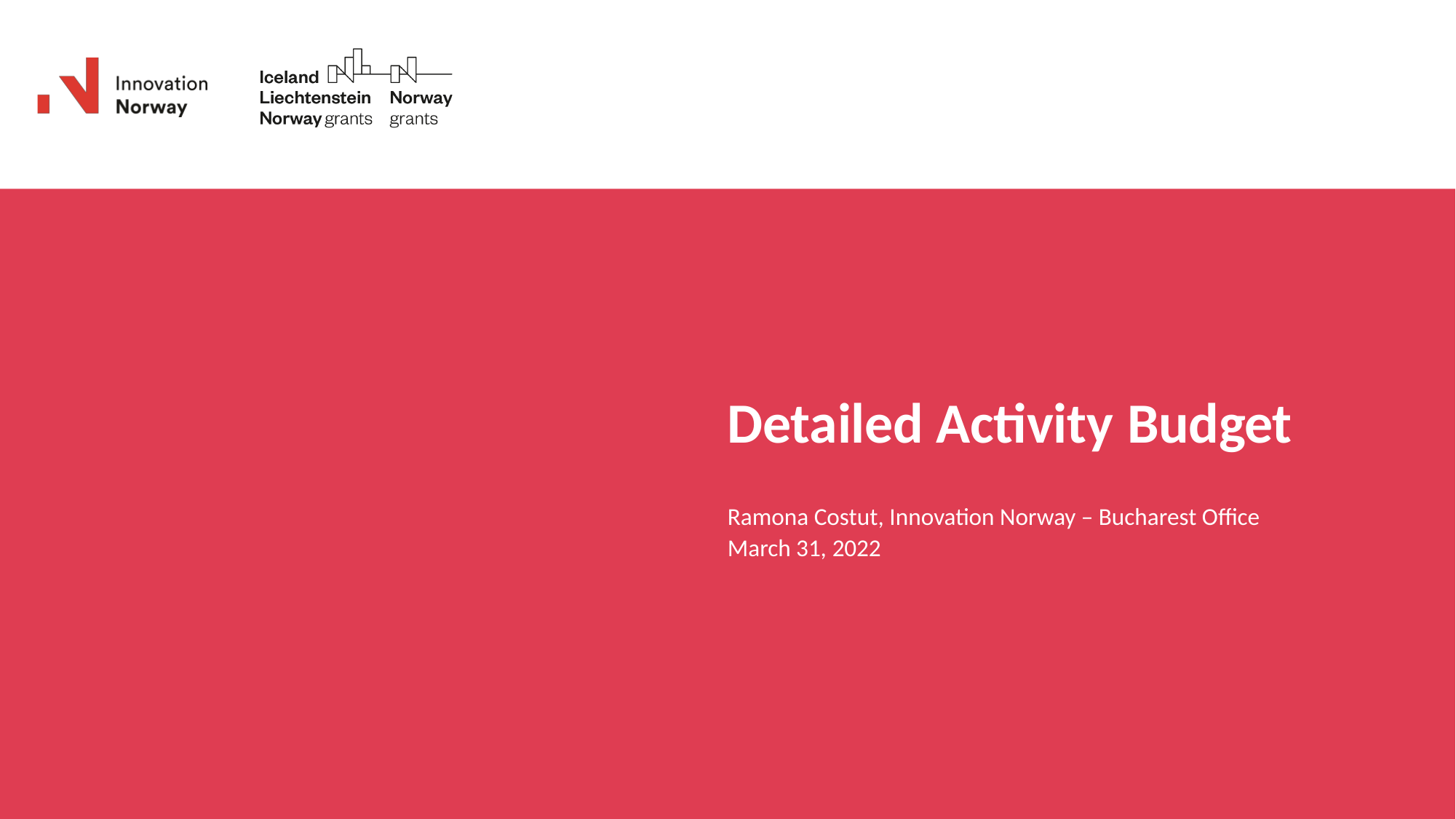

Detailed Activity Budget
Ramona Costut, Innovation Norway – Bucharest Office
March 31, 2022